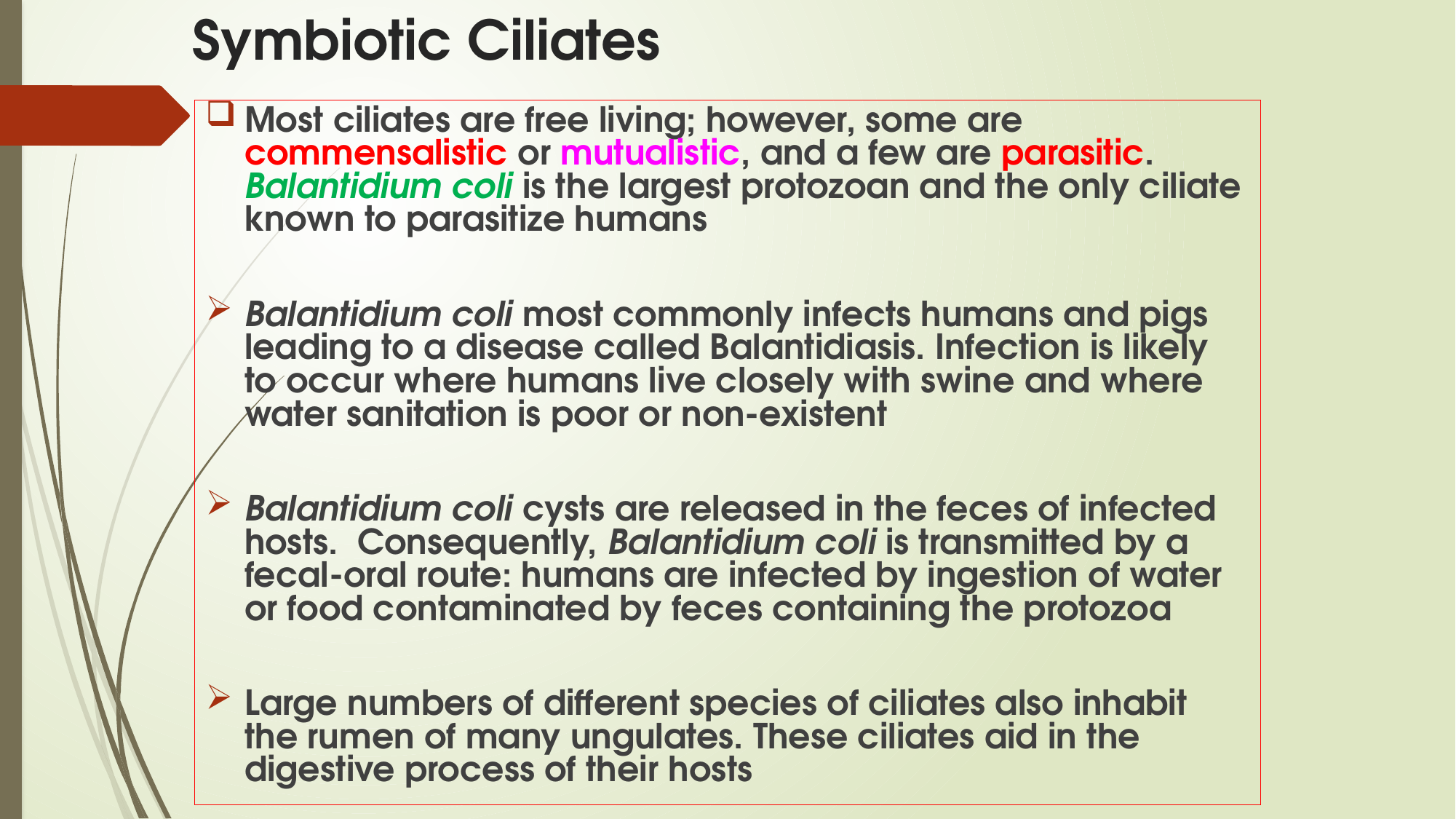

# Symbiotic Ciliates
Most ciliates are free living; however, some are commensalistic or mutualistic, and a few are parasitic. Balantidium coli is the largest protozoan and the only ciliate known to parasitize humans

Balantidium coli most commonly infects humans and pigs leading to a disease called Balantidiasis. Infection is likely to occur where humans live closely with swine and where water sanitation is poor or non-existent

Balantidium coli cysts are released in the feces of infected hosts.  Consequently, Balantidium coli is transmitted by a fecal-oral route: humans are infected by ingestion of water or food contaminated by feces containing the protozoa

Large numbers of different species of ciliates also inhabit the rumen of many ungulates. These ciliates aid in the digestive process of their hosts